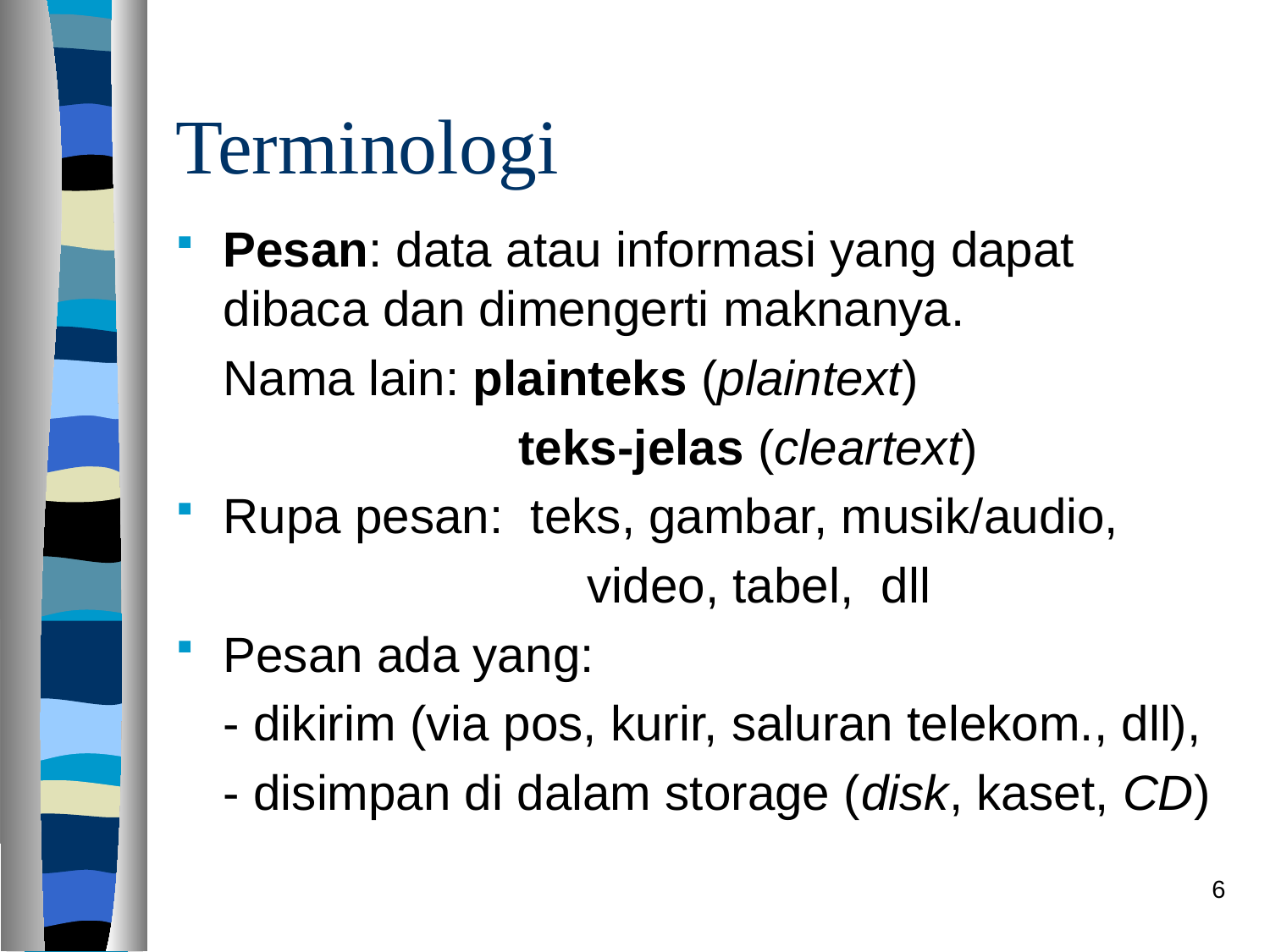

# Terminologi
Pesan: data atau informasi yang dapat dibaca dan dimengerti maknanya.
	Nama lain: plainteks (plaintext)
			   teks-jelas (cleartext)
Rupa pesan:  teks, gambar, musik/audio,
			        video, tabel,  dll
Pesan ada yang:
	- dikirim (via pos, kurir, saluran telekom., dll),
	- disimpan di dalam storage (disk, kaset, CD)
6